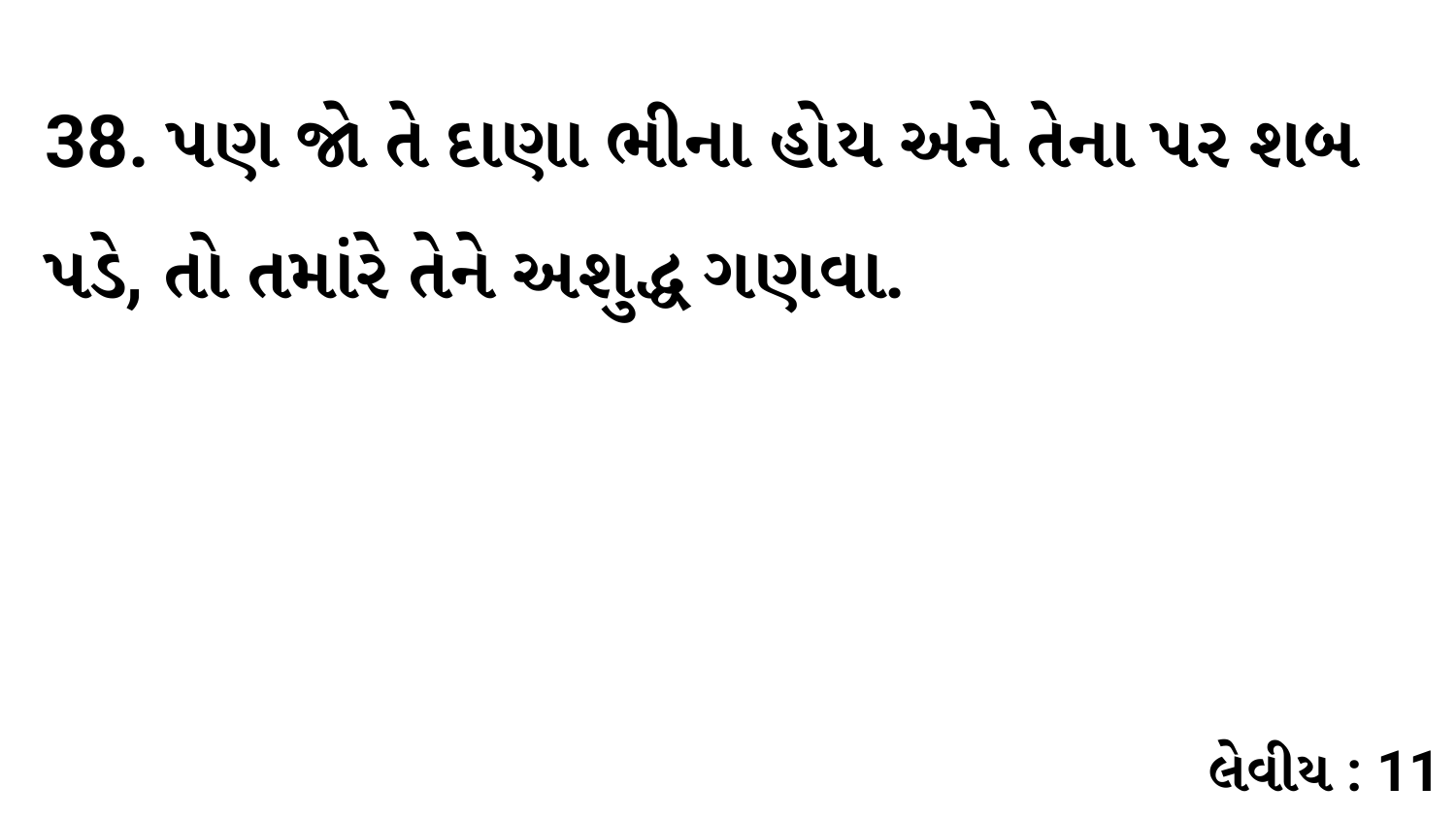

38. પણ જો તે દાણા ભીના હોય અને તેના પર શબ પડે, તો તમાંરે તેને અશુદ્ધ ગણવા.
લેવીય : 11